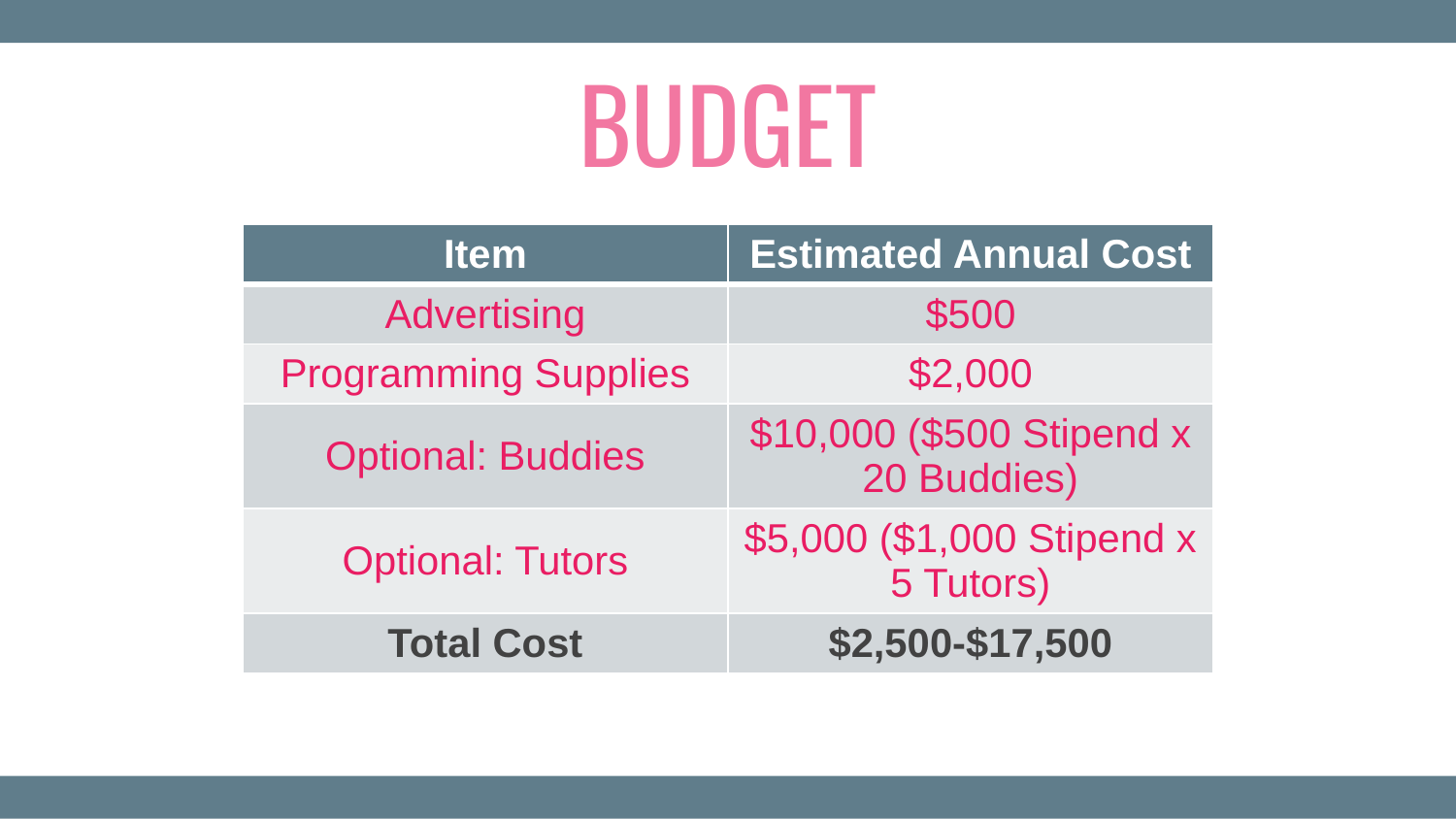

BUDGET
| Item | Estimated Annual Cost |
| --- | --- |
| Advertising | $500 |
| Programming Supplies | $2,000 |
| Optional: Buddies | $10,000 ($500 Stipend x 20 Buddies) |
| Optional: Tutors | $5,000 ($1,000 Stipend x 5 Tutors) |
| Total Cost | $2,500-$17,500 |